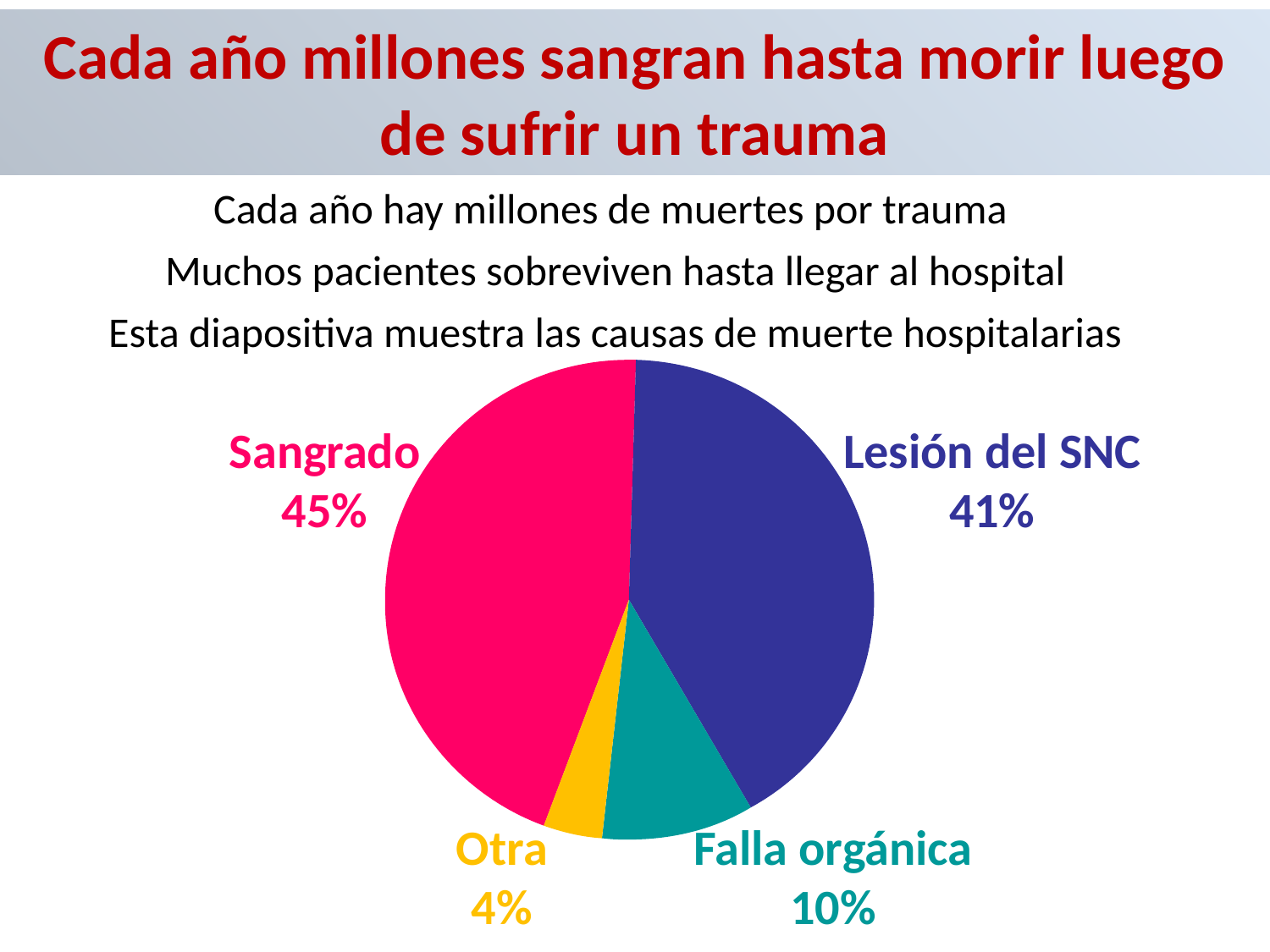

Cada año millones sangran hasta morir luego de sufrir un trauma
Cada año hay millones de muertes por trauma
Muchos pacientes sobreviven hasta llegar al hospital
Esta diapositiva muestra las causas de muerte hospitalarias

Sangrado
45%
Lesión del SNC
41%

Otra
4%
Falla orgánica
10%